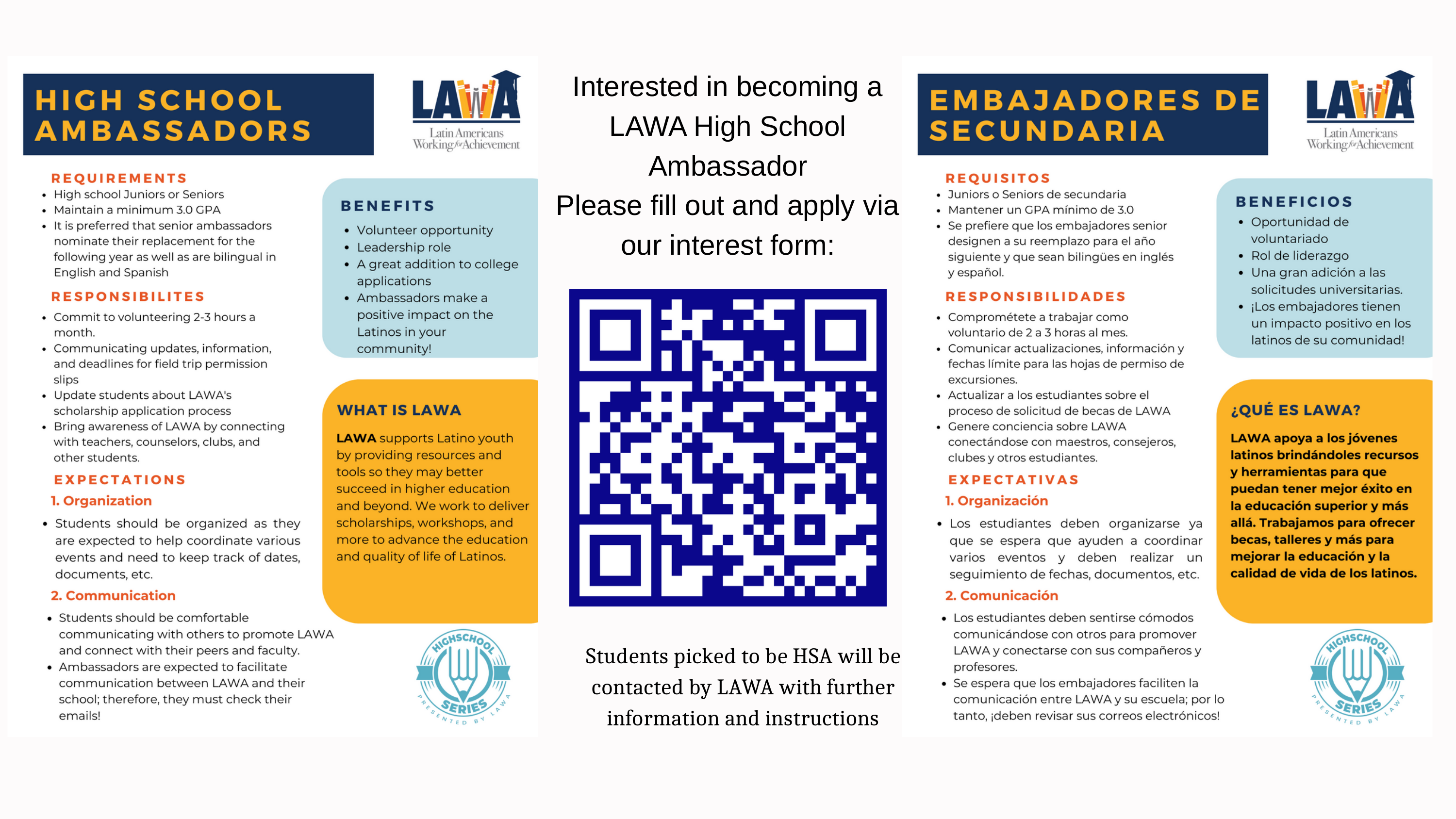

Interested in becoming a LAWA High School Ambassador
Please fill out and apply via our interest form:

Students picked to be HSA will be contacted by LAWA with further information and instructions